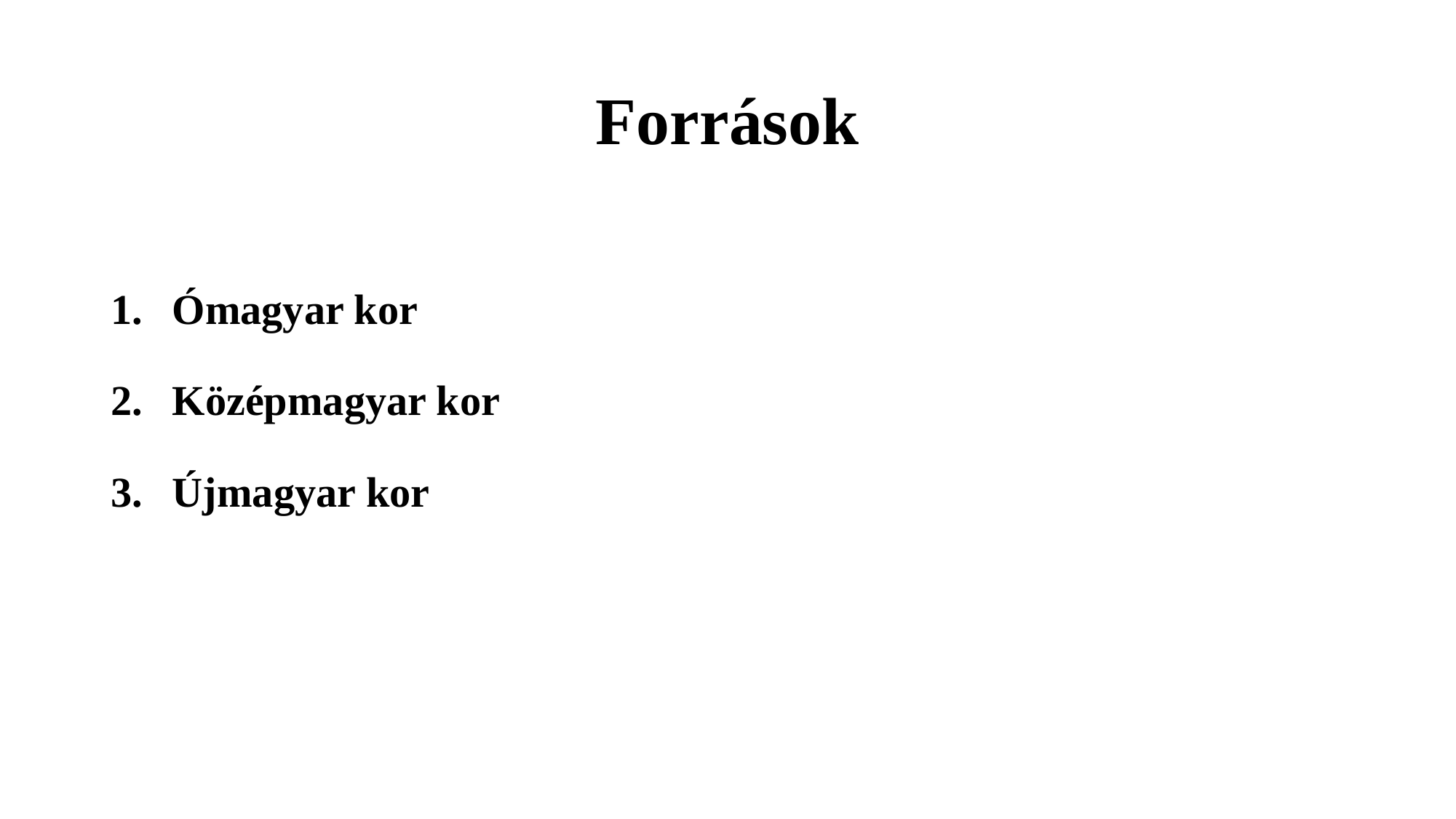

# Források
Ómagyar kor
Középmagyar kor
Újmagyar kor